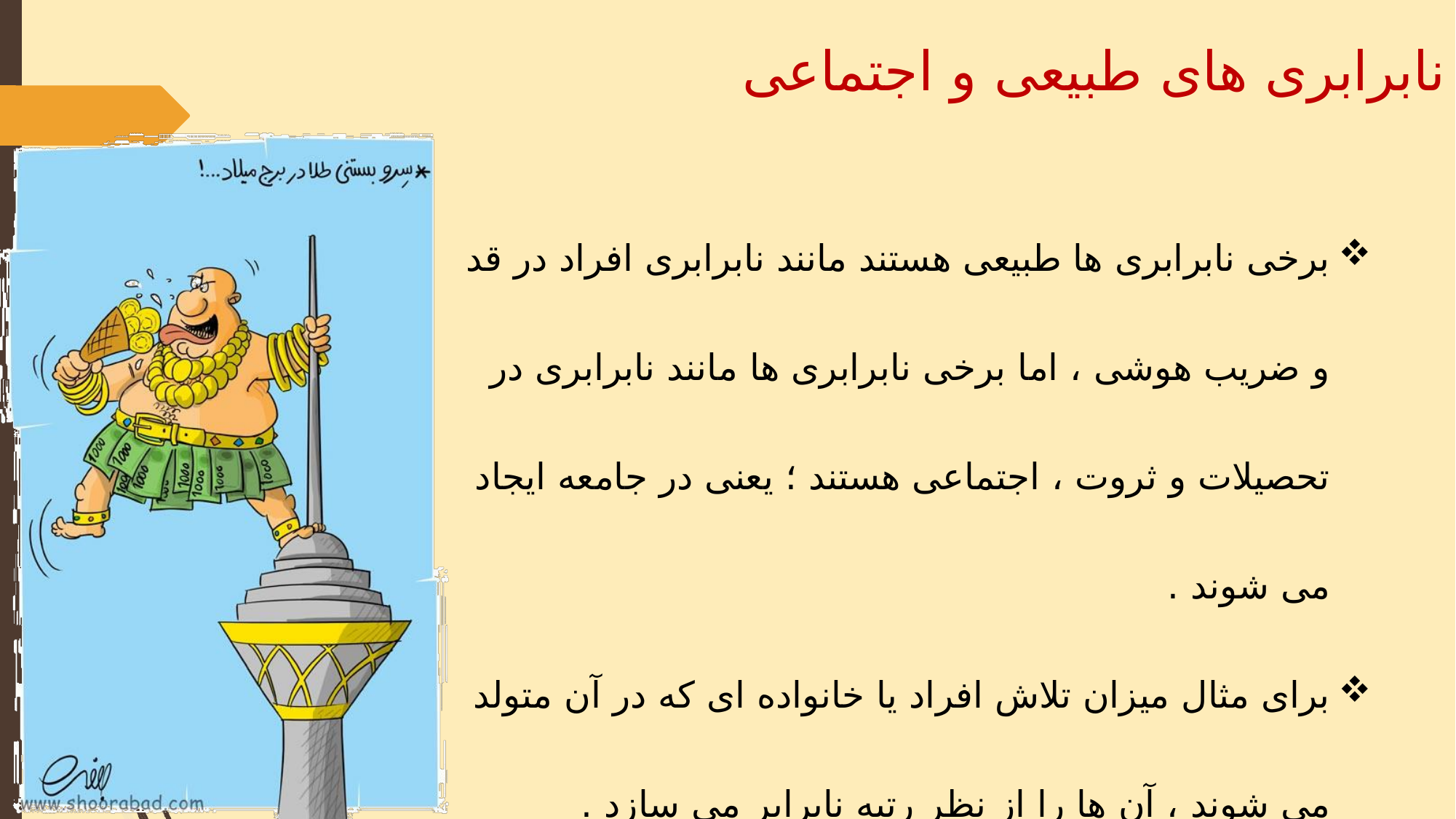

نابرابری های طبیعی و اجتماعی

برخی نابرابری ها طبیعی هستند مانند نابرابری افراد در قد و ضریب هوشی ، اما برخی نابرابری ها مانند نابرابری در تحصیلات و ثروت ، اجتماعی هستند ؛ یعنی در جامعه ایجاد می شوند .
برای مثال میزان تلاش افراد یا خانواده ای که در آن متولد می شوند ، آن ها را از نظر رتبه نابرابر می سازد .